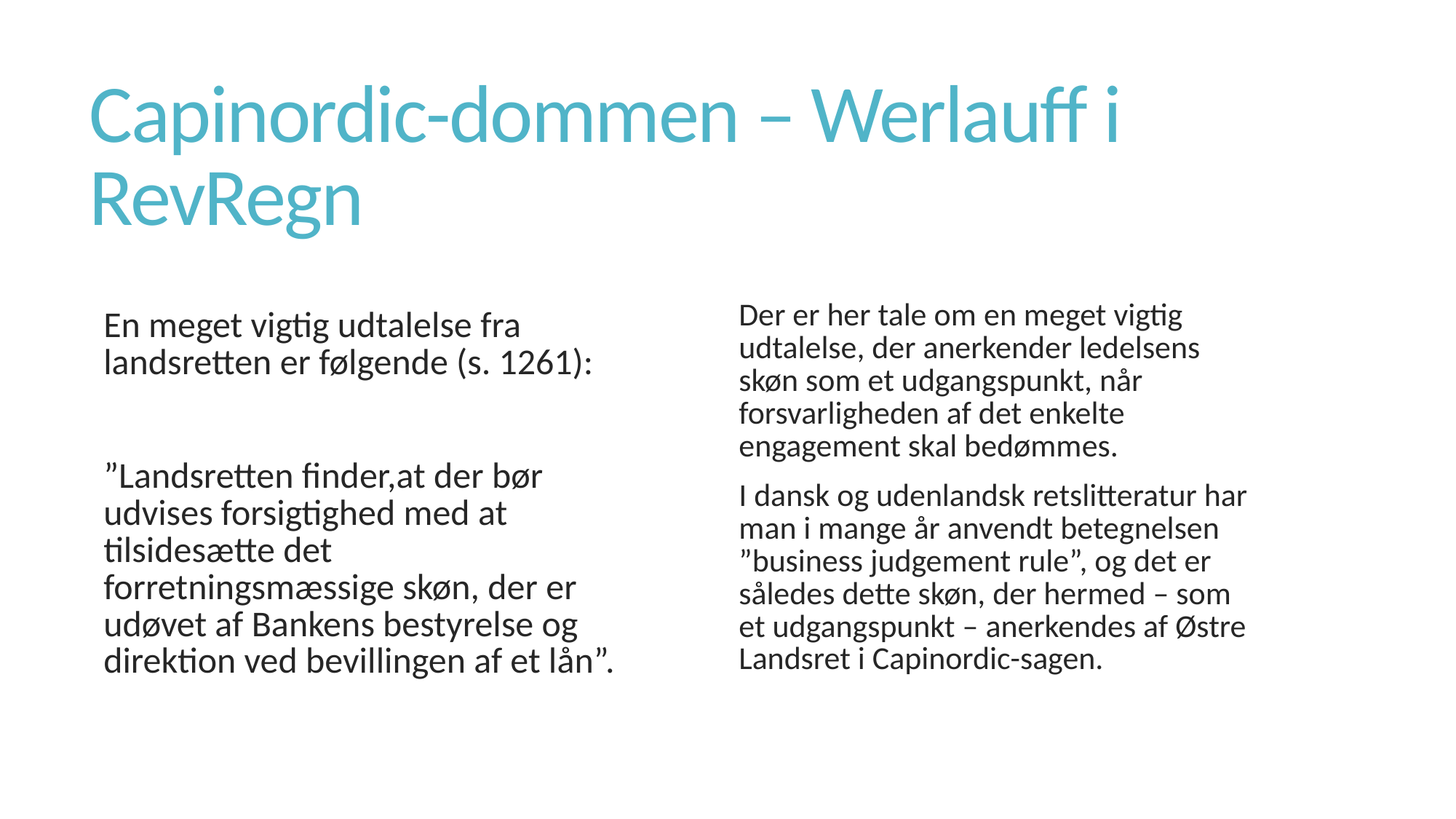

# Capinordic-dommen – Werlauff i RevRegn

En meget vigtig udtalelse fra landsretten er følgende (s. 1261):

”Landsretten finder,at der bør udvises forsigtighed med at tilsidesætte det forretningsmæssige skøn, der er udøvet af Bankens bestyrelse og direktion ved bevillingen af et lån”.

Der er her tale om en meget vigtig udtalelse, der anerkender ledelsens skøn som et udgangspunkt, når forsvarligheden af det enkelte engagement skal bedømmes.
I dansk og udenlandsk retslitteratur har man i mange år anvendt betegnelsen ”business judgement rule”, og det er således dette skøn, der hermed – som et udgangspunkt – anerkendes af Østre Landsret i Capinordic-sagen.